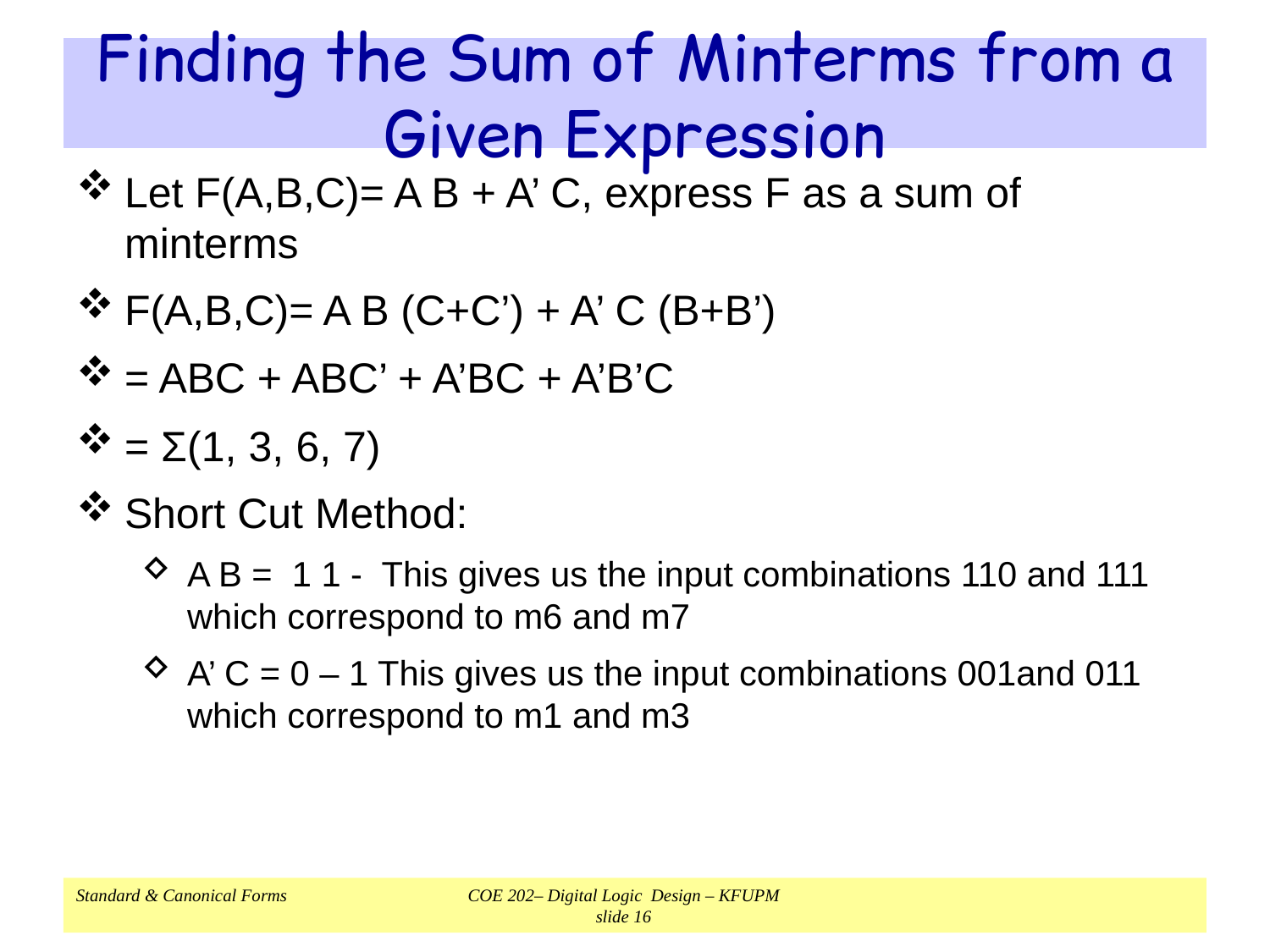

# Finding the Sum of Minterms from a Given Expression
Let F(A,B,C)= A B + A’ C, express F as a sum of minterms
F(A,B,C)= A B (C+C’) + A’ C (B+B’)
= ABC + ABC’ + A’BC + A’B’C
= Σ(1, 3, 6, 7)
Short Cut Method:
A B =  1 1 -  This gives us the input combinations 110 and 111 which correspond to m6 and m7
A’ C = 0 – 1 This gives us the input combinations 001and 011 which correspond to m1 and m3